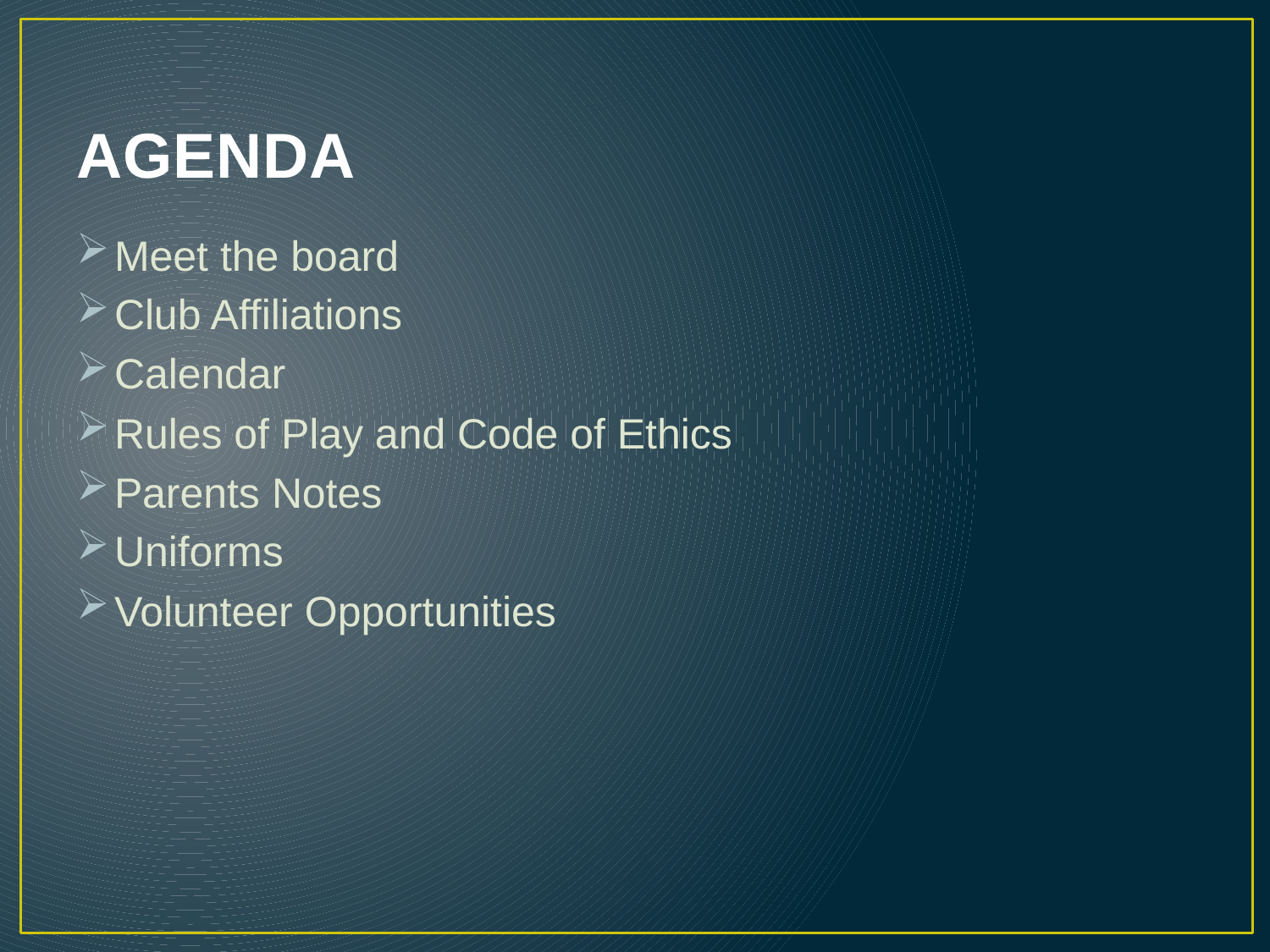

# AGENDA
Meet the board
Club Affiliations
Calendar
Rules of Play and Code of Ethics
Parents Notes
Uniforms
Volunteer Opportunities